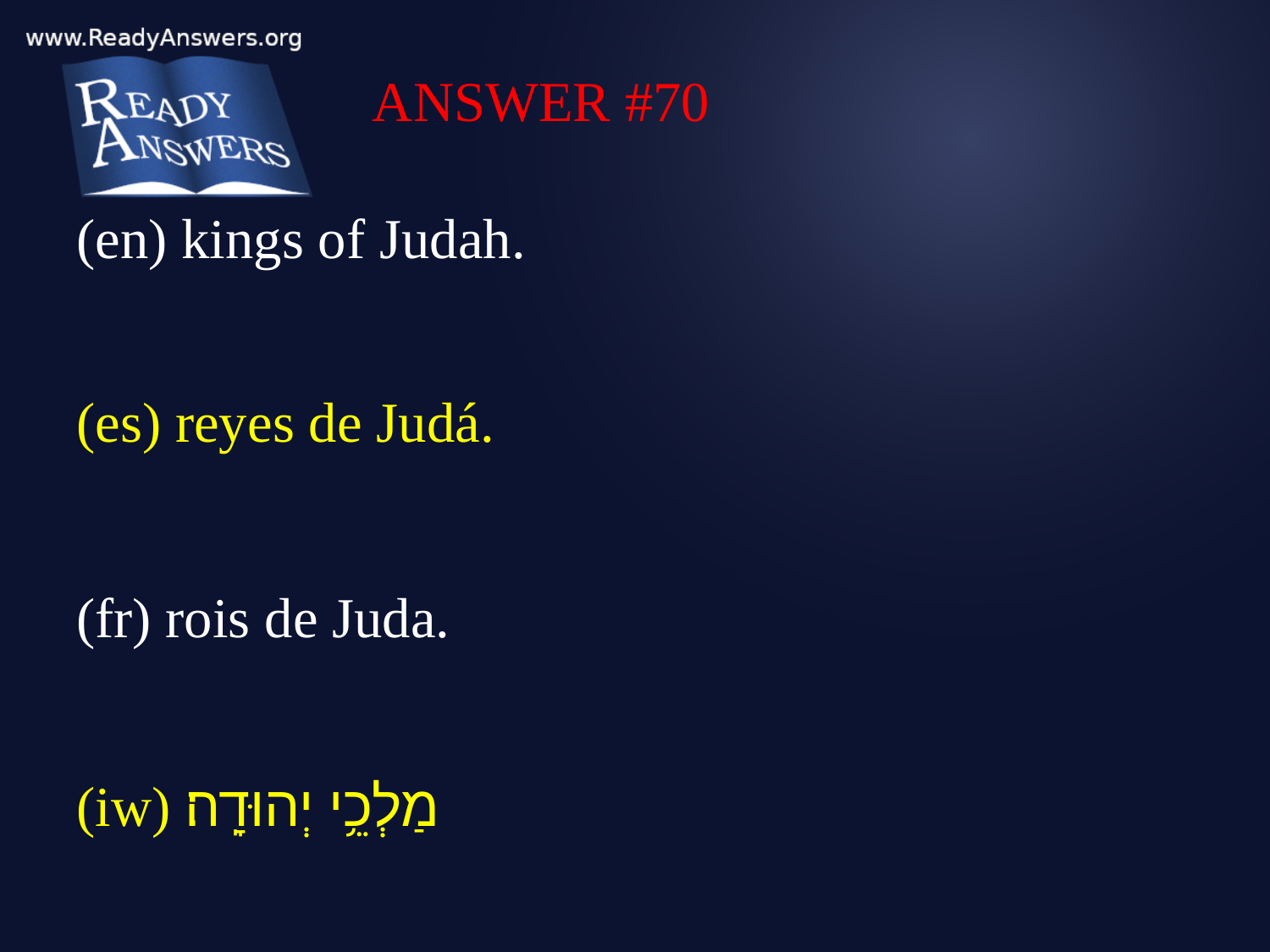

ANSWER #70
(en) kings of Judah.
(es) reyes de Judá.
(fr) rois de Juda.
(iw) מַלְכֵ֥י יְהוּדָֽה׃